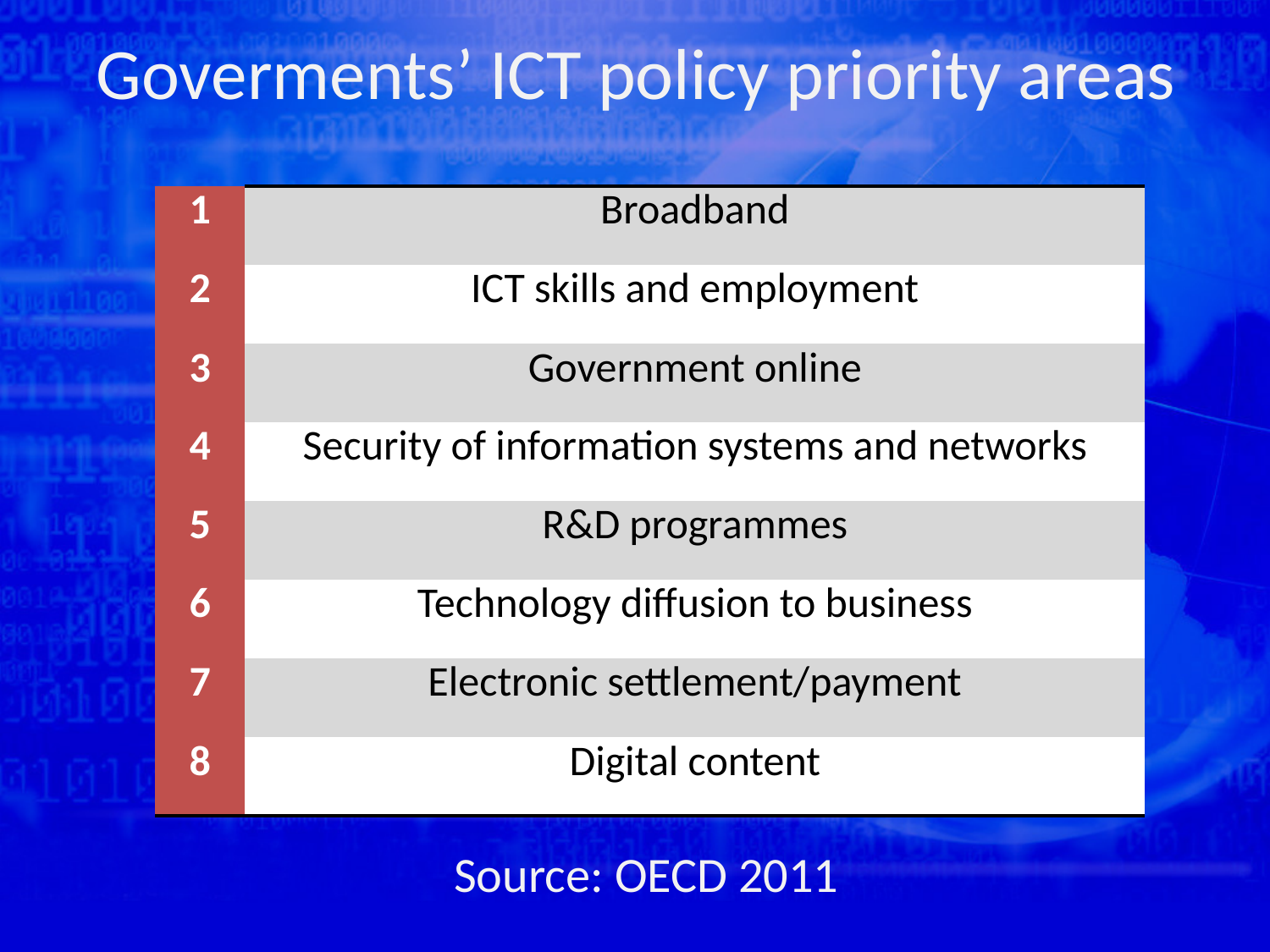

# Goverments’ ICT policy priority areas
| 1 | Broadband |
| --- | --- |
| 2 | ICT skills and employment |
| 3 | Government online |
| 4 | Security of information systems and networks |
| 5 | R&D programmes |
| 6 | Technology diffusion to business |
| 7 | Electronic settlement/payment |
| 8 | Digital content |
Source: OECD 2011